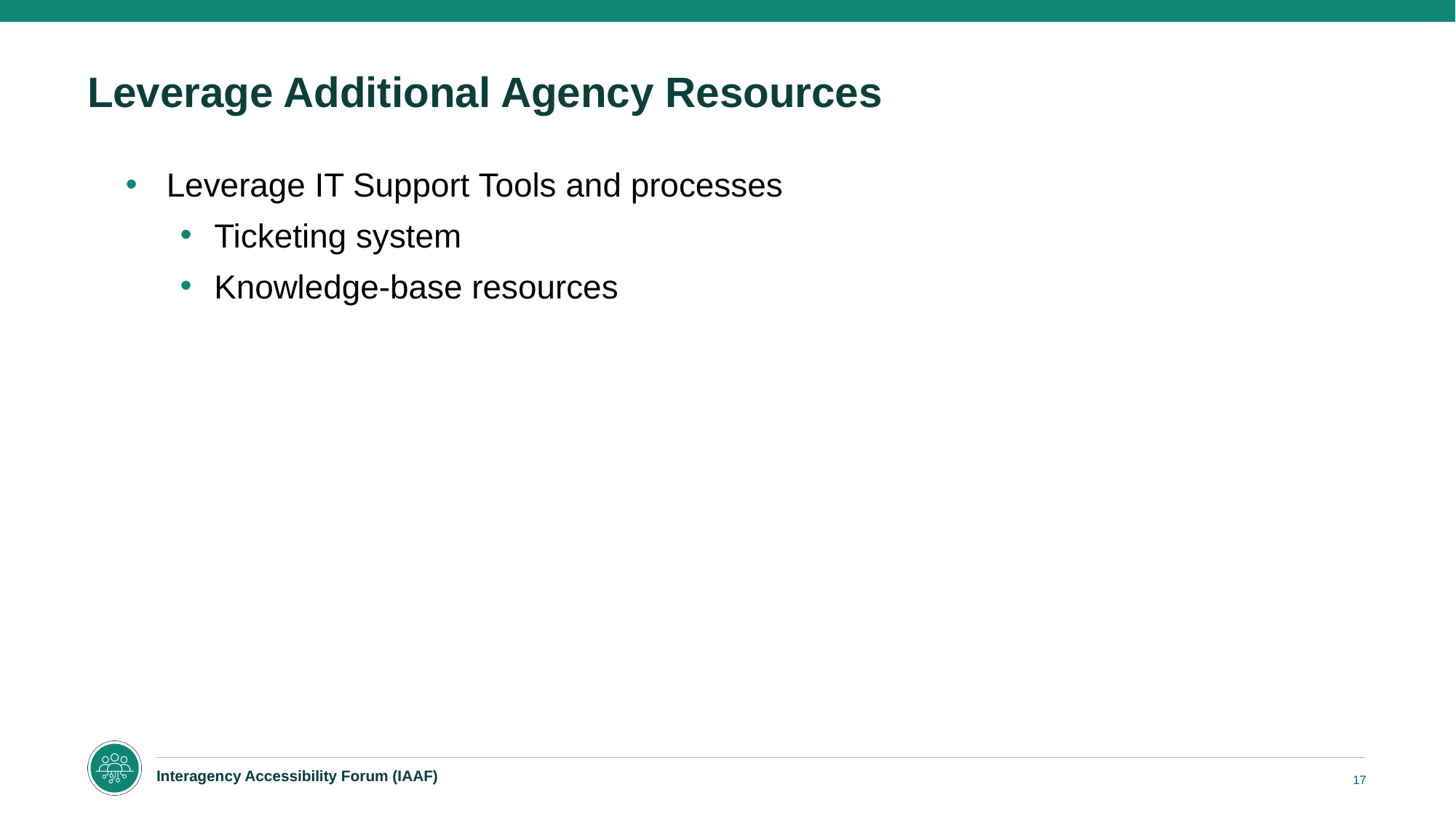

# Leverage Additional Agency Resources
Leverage IT Support Tools and processes
Ticketing system
Knowledge-base resources
17